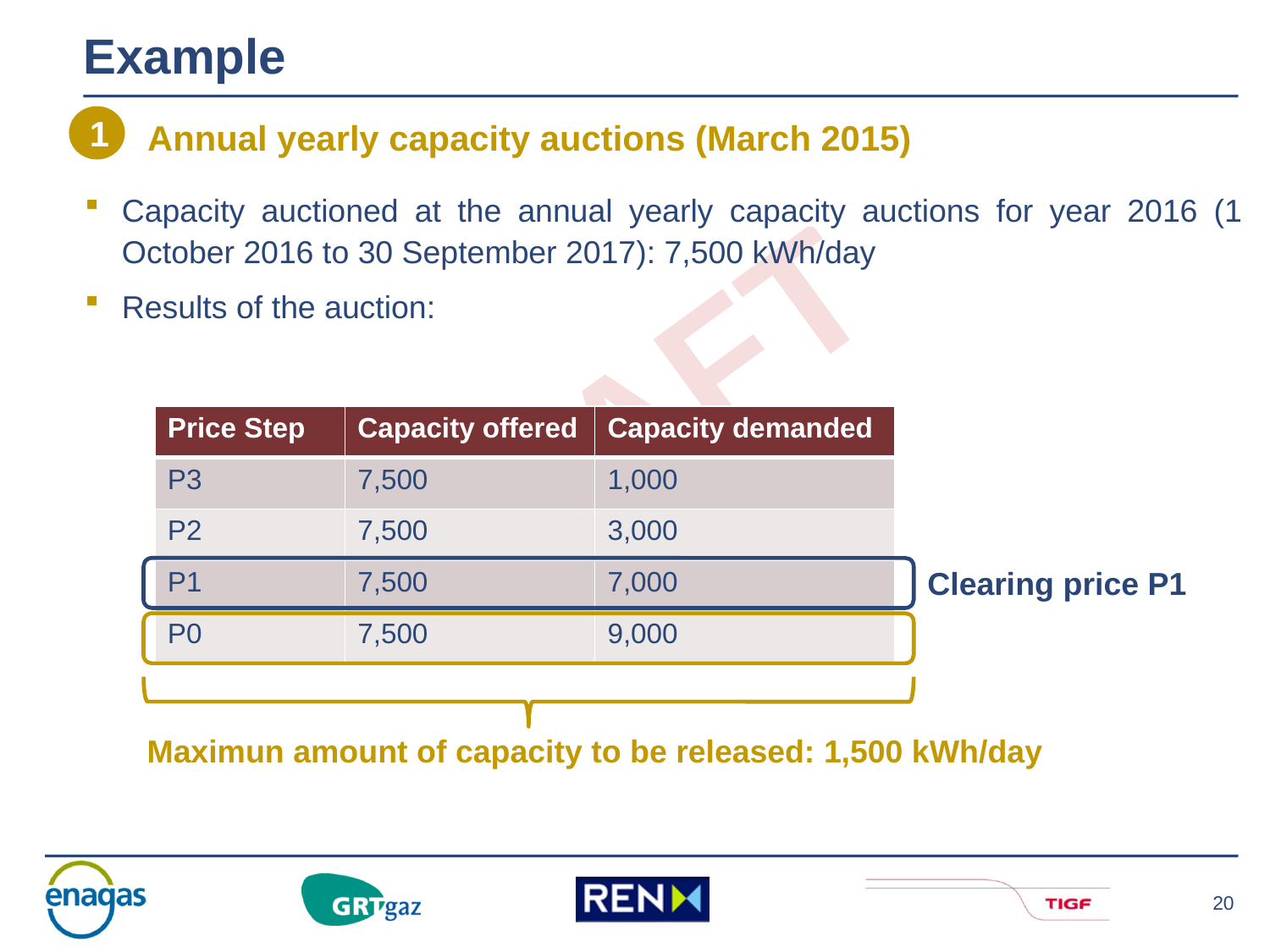

# Example
1
Annual yearly capacity auctions (March 2015)
Capacity auctioned at the annual yearly capacity auctions for year 2016 (1 October 2016 to 30 September 2017): 7,500 kWh/day
Results of the auction:

| Price Step | Capacity offered | Capacity demanded |
| --- | --- | --- |
| P3 | 7,500 | 1,000 |
| P2 | 7,500 | 3,000 |
| P1 | 7,500 | 7,000 |
| P0 | 7,500 | 9,000 |
Clearing price P1

Maximun amount of capacity to be released: 1,500 kWh/day